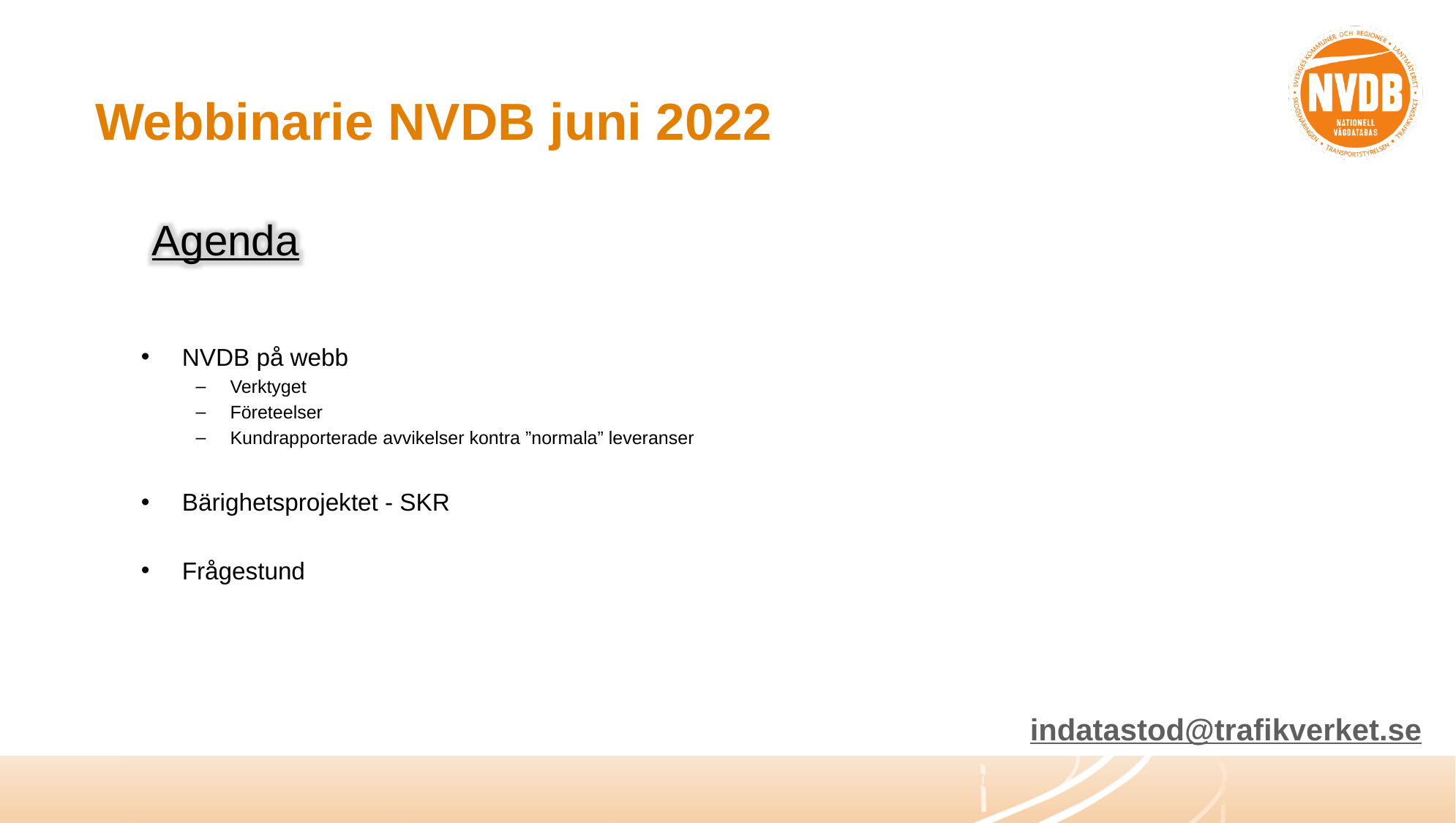

# Webbinarie NVDB juni 2022
Agenda

NVDB på webb
Verktyget
Företeelser
Kundrapporterade avvikelser kontra ”normala” leveranser

Bärighetsprojektet - SKR

Frågestund

indatastod@trafikverket.se